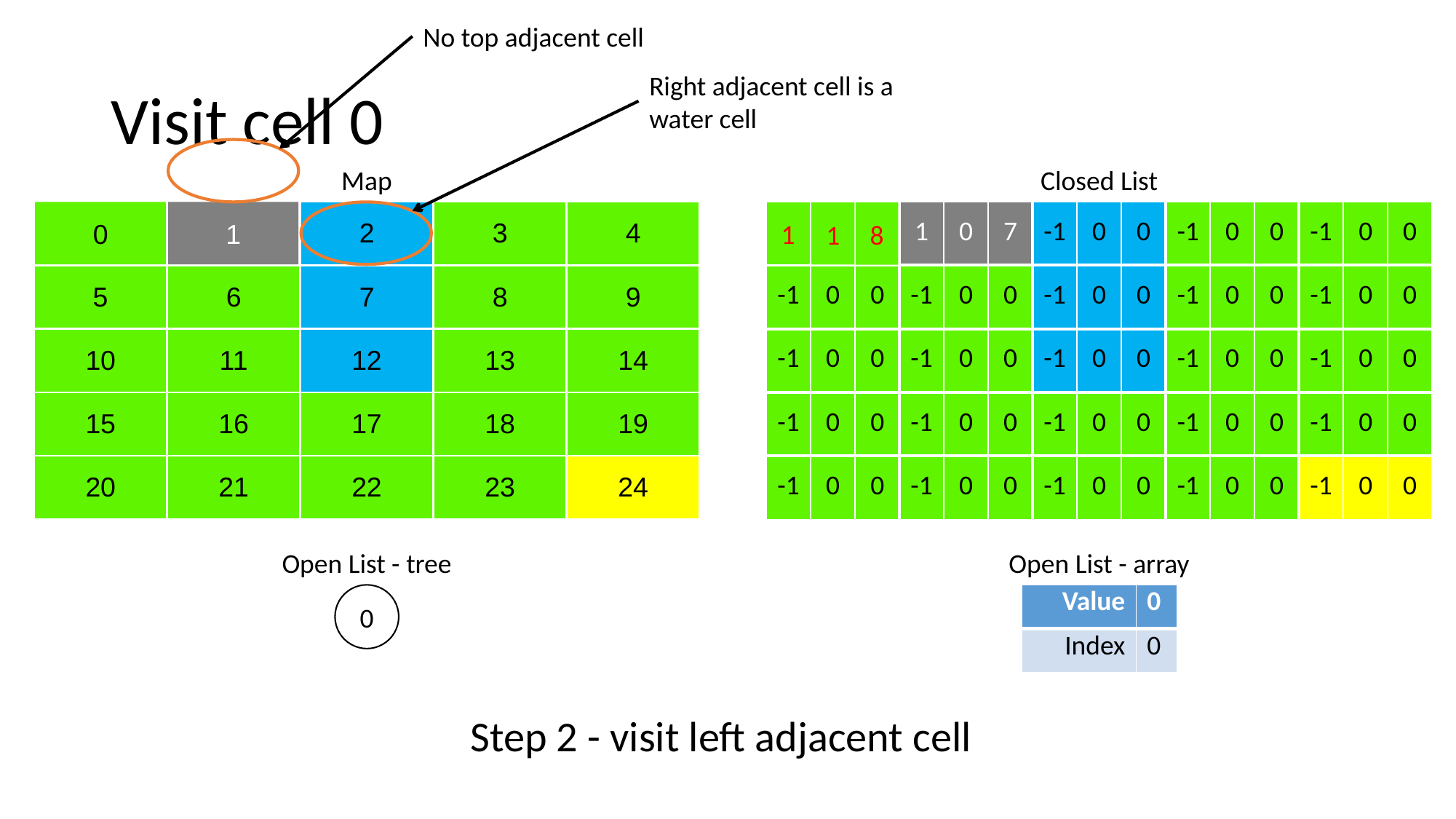

No top adjacent cell
# Visit cell 0
Right adjacent cell is a water cell

Map
Closed List
| 0 |  | 2 | 3 | 4 |
| --- | --- | --- | --- | --- |
| 5 | 6 | 7 | 8 | 9 |
| 10 | 11 | 12 | 13 | 14 |
| 15 | 16 | 17 | 18 | 19 |
| 20 | 21 | 22 | 23 | 24 |
| -1 | 0 | 0 | 1 | 0 | 7 | -1 | 0 | 0 | -1 | 0 | 0 | -1 | 0 | 0 |
| --- | --- | --- | --- | --- | --- | --- | --- | --- | --- | --- | --- | --- | --- | --- |
| -1 | 0 | 0 | -1 | 0 | 0 | -1 | 0 | 0 | -1 | 0 | 0 | -1 | 0 | 0 |
| -1 | 0 | 0 | -1 | 0 | 0 | -1 | 0 | 0 | -1 | 0 | 0 | -1 | 0 | 0 |
| -1 | 0 | 0 | -1 | 0 | 0 | -1 | 0 | 0 | -1 | 0 | 0 | -1 | 0 | 0 |
| -1 | 0 | 0 | -1 | 0 | 0 | -1 | 0 | 0 | -1 | 0 | 0 | -1 | 0 | 0 |
0
1

1
1
8
Open List - tree
Open List - array
0
| Value | 0 |
| --- | --- |
| Index | 0 |
Step 2 - visit left adjacent cell